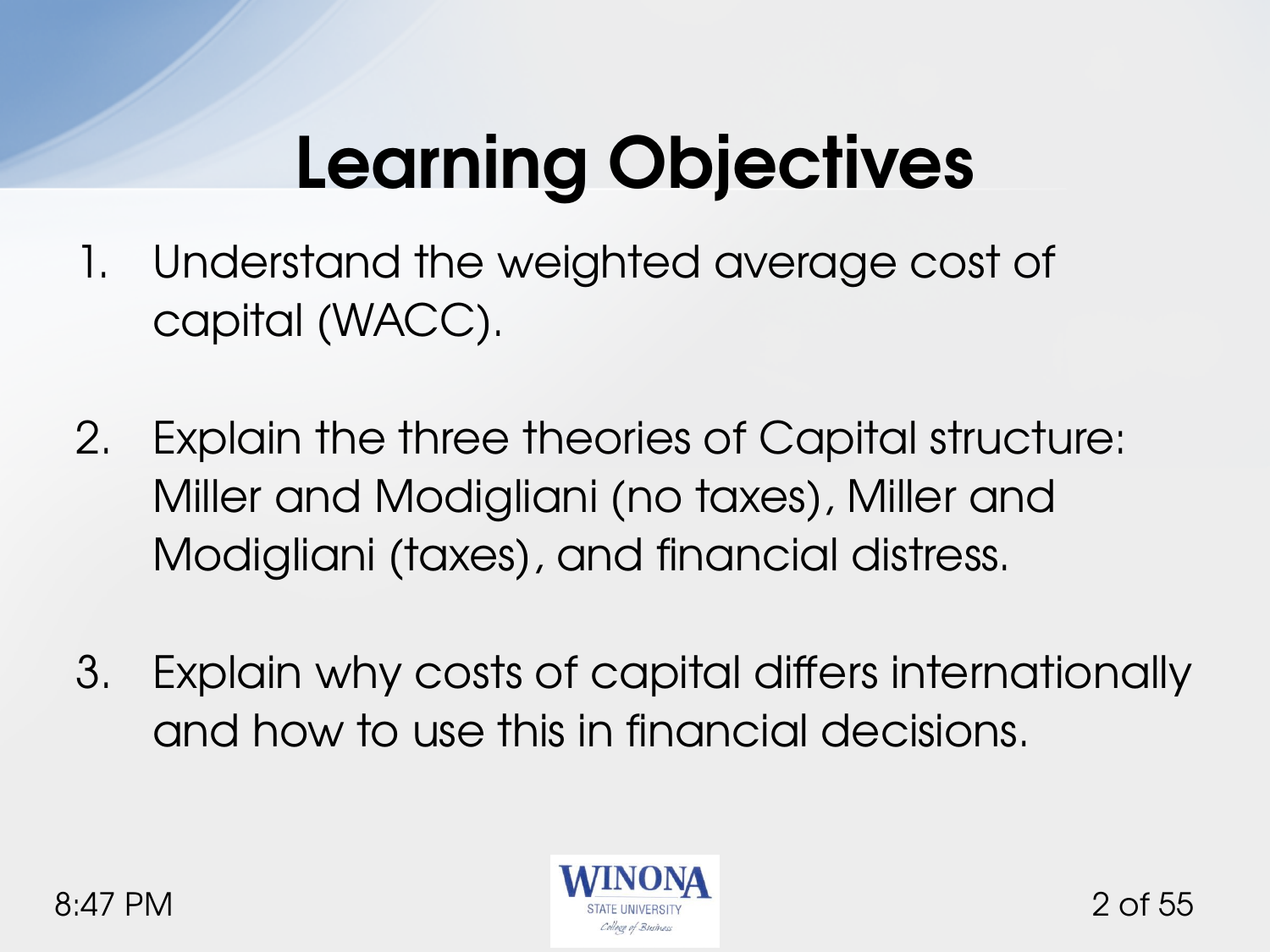

# Learning Objectives
Understand the weighted average cost of capital (WACC).

Explain the three theories of Capital structure: Miller and Modigliani (no taxes), Miller and Modigliani (taxes), and financial distress.

Explain why costs of capital differs internationally and how to use this in financial decisions.